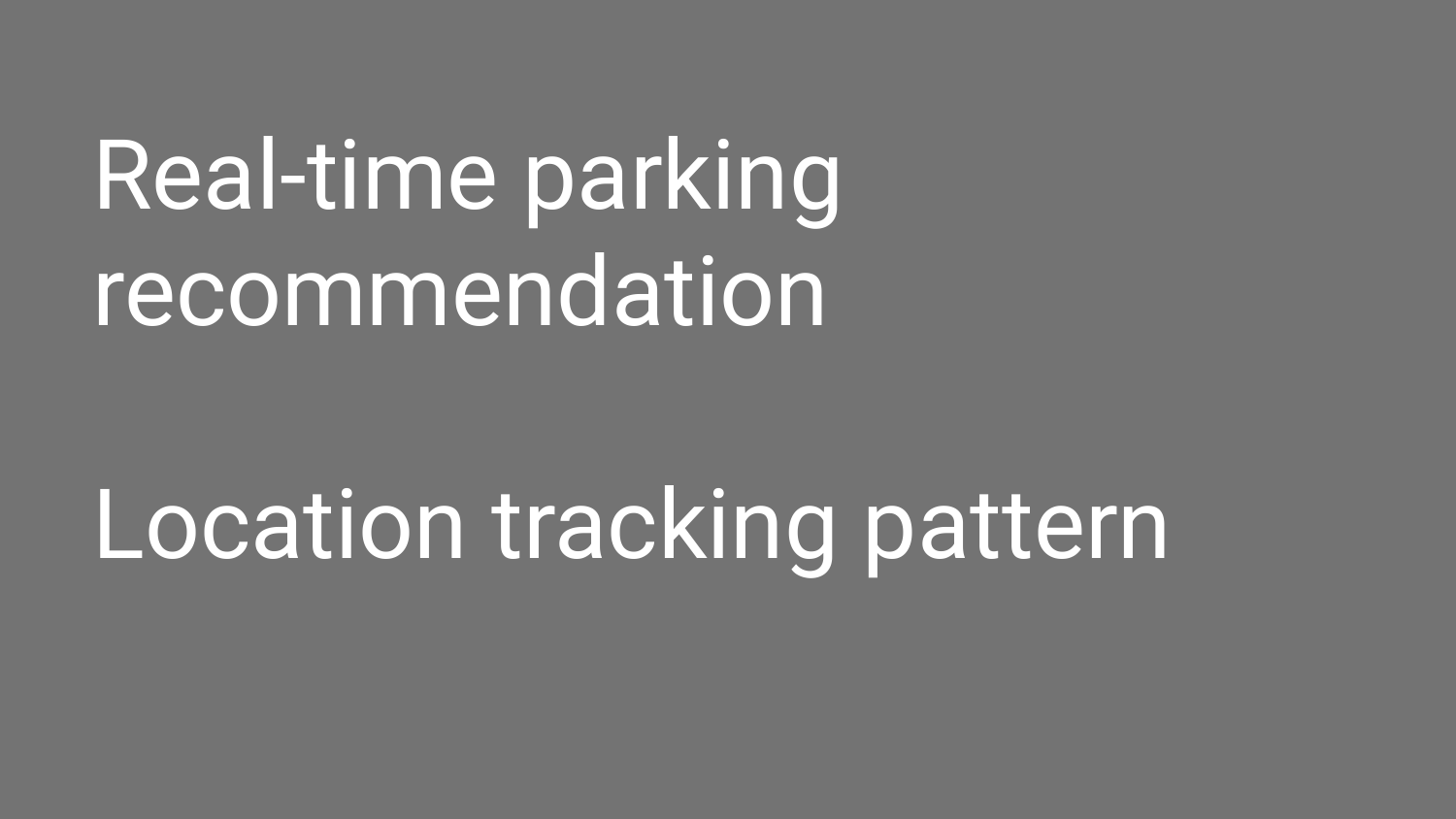

# Real-time parking recommendation

Location tracking pattern